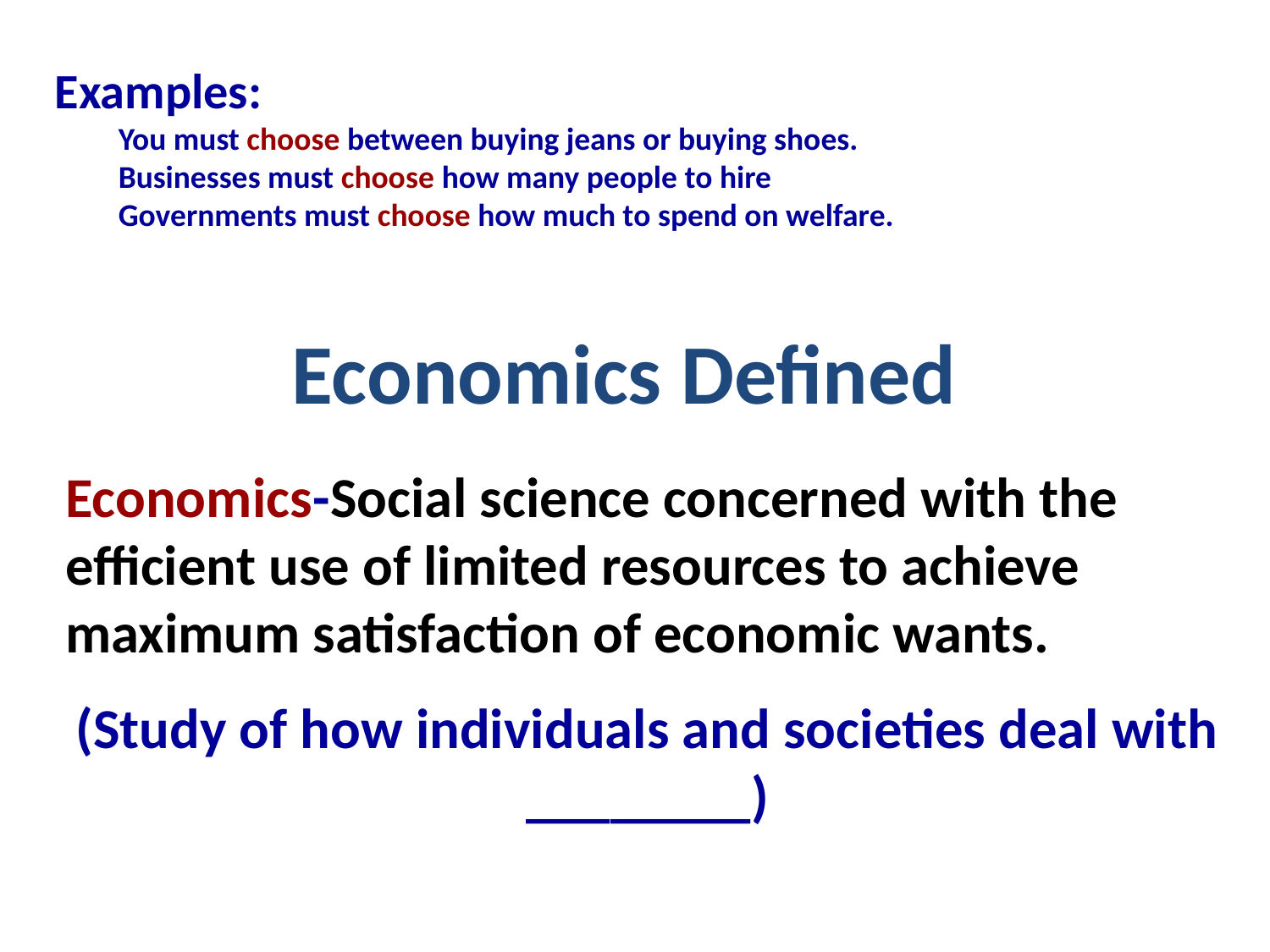

Examples:
You must choose between buying jeans or buying shoes.
Businesses must choose how many people to hire
Governments must choose how much to spend on welfare.

Economics Defined

Economics-Social science concerned with the efficient use of limited resources to achieve maximum satisfaction of economic wants.
(Study of how individuals and societies deal with ________)